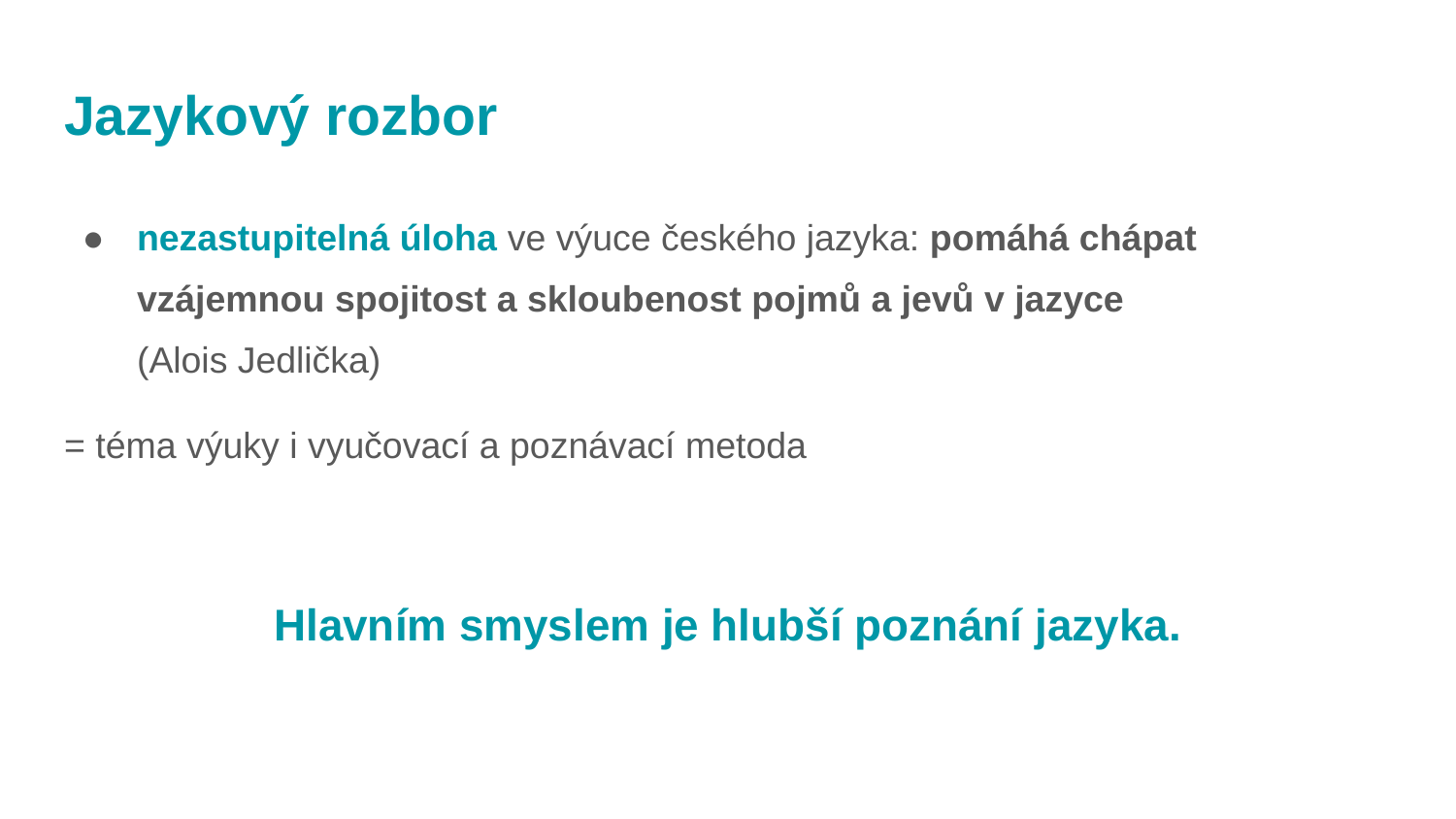

# Jazykový rozbor
nezastupitelná úloha ve výuce českého jazyka: pomáhá chápat vzájemnou spojitost a skloubenost pojmů a jevů v jazyce
(Alois Jedlička)
= téma výuky i vyučovací a poznávací metoda

Hlavním smyslem je hlubší poznání jazyka.